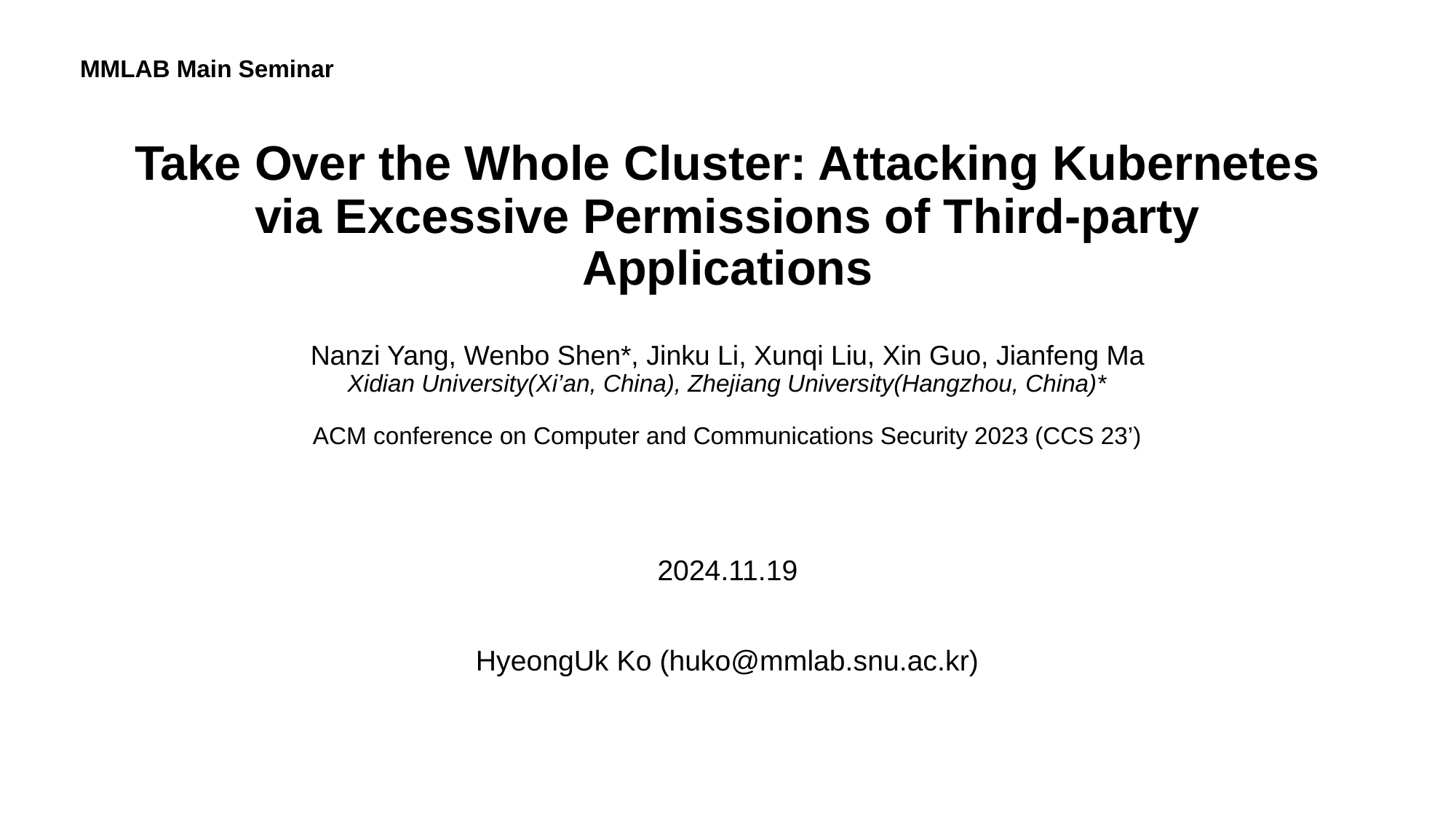

MMLAB Main Seminar
# Take Over the Whole Cluster: Attacking Kubernetes via Excessive Permissions of Third-party Applications
Nanzi Yang, Wenbo Shen*, Jinku Li, Xunqi Liu, Xin Guo, Jianfeng Ma
Xidian University(Xi’an, China), Zhejiang University(Hangzhou, China)*

ACM conference on Computer and Communications Security 2023 (CCS 23’)
2024.11.19

HyeongUk Ko (huko@mmlab.snu.ac.kr)